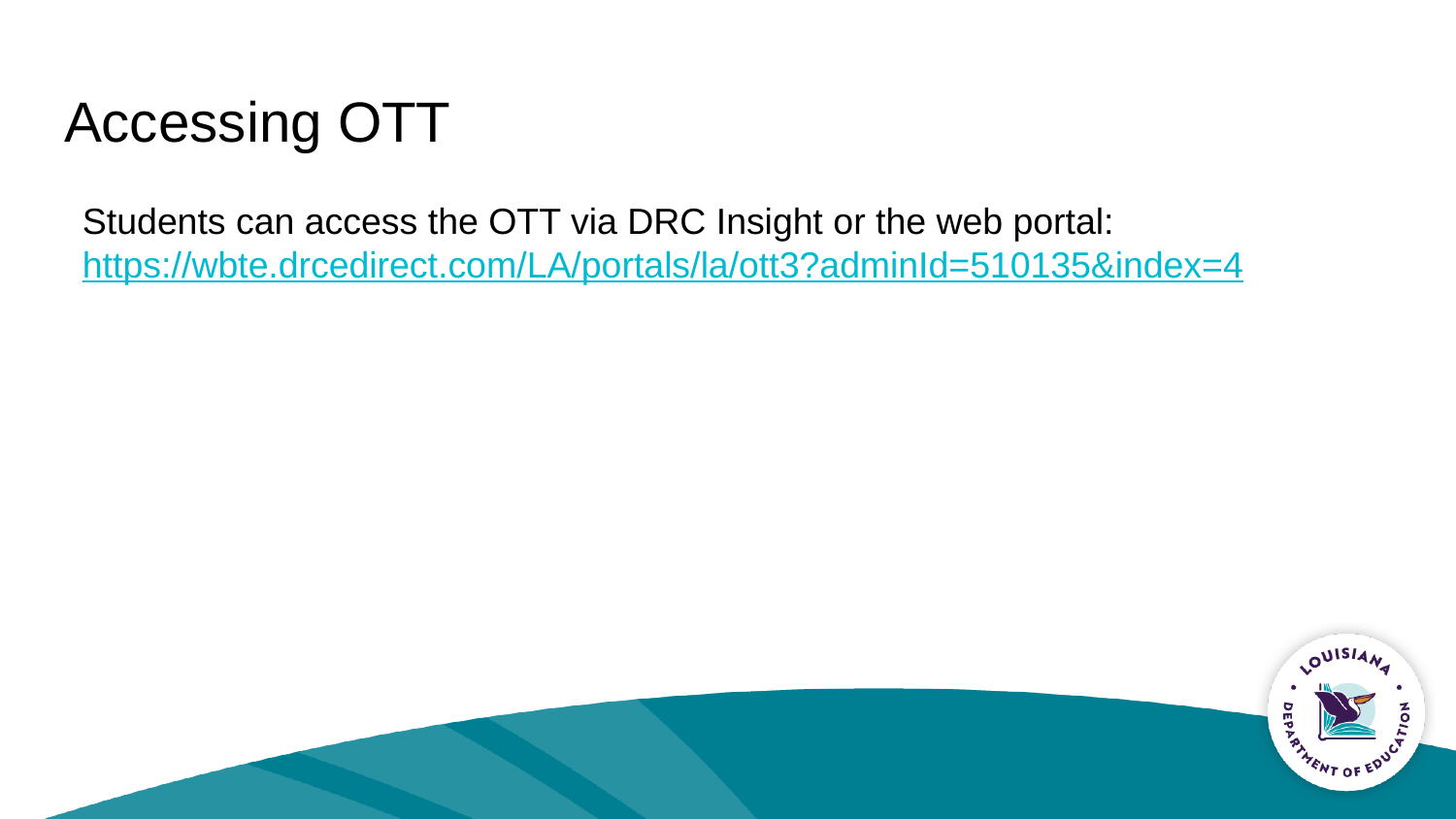

# Accessing OTT
Students can access the OTT via DRC Insight or the web portal: https://wbte.drcedirect.com/LA/portals/la/ott3?adminId=510135&index=4